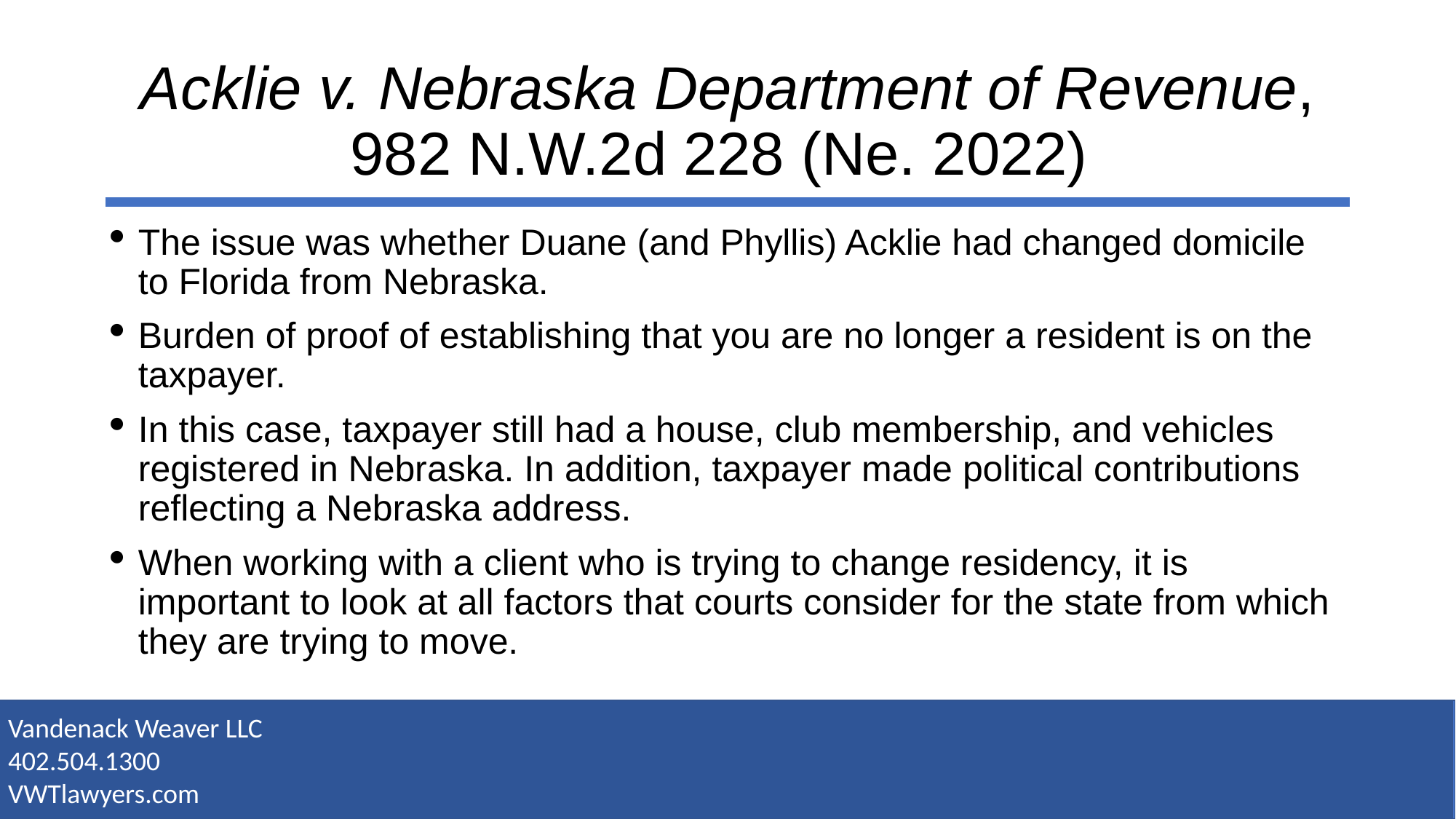

# Acklie v. Nebraska Department of Revenue, 982 N.W.2d 228 (Ne. 2022)
The issue was whether Duane (and Phyllis) Acklie had changed domicile to Florida from Nebraska.
Burden of proof of establishing that you are no longer a resident is on the taxpayer.
In this case, taxpayer still had a house, club membership, and vehicles registered in Nebraska. In addition, taxpayer made political contributions reflecting a Nebraska address.
When working with a client who is trying to change residency, it is important to look at all factors that courts consider for the state from which they are trying to move.

Vandenack Weaver LLC
402.504.1300
VWTlawyers.com